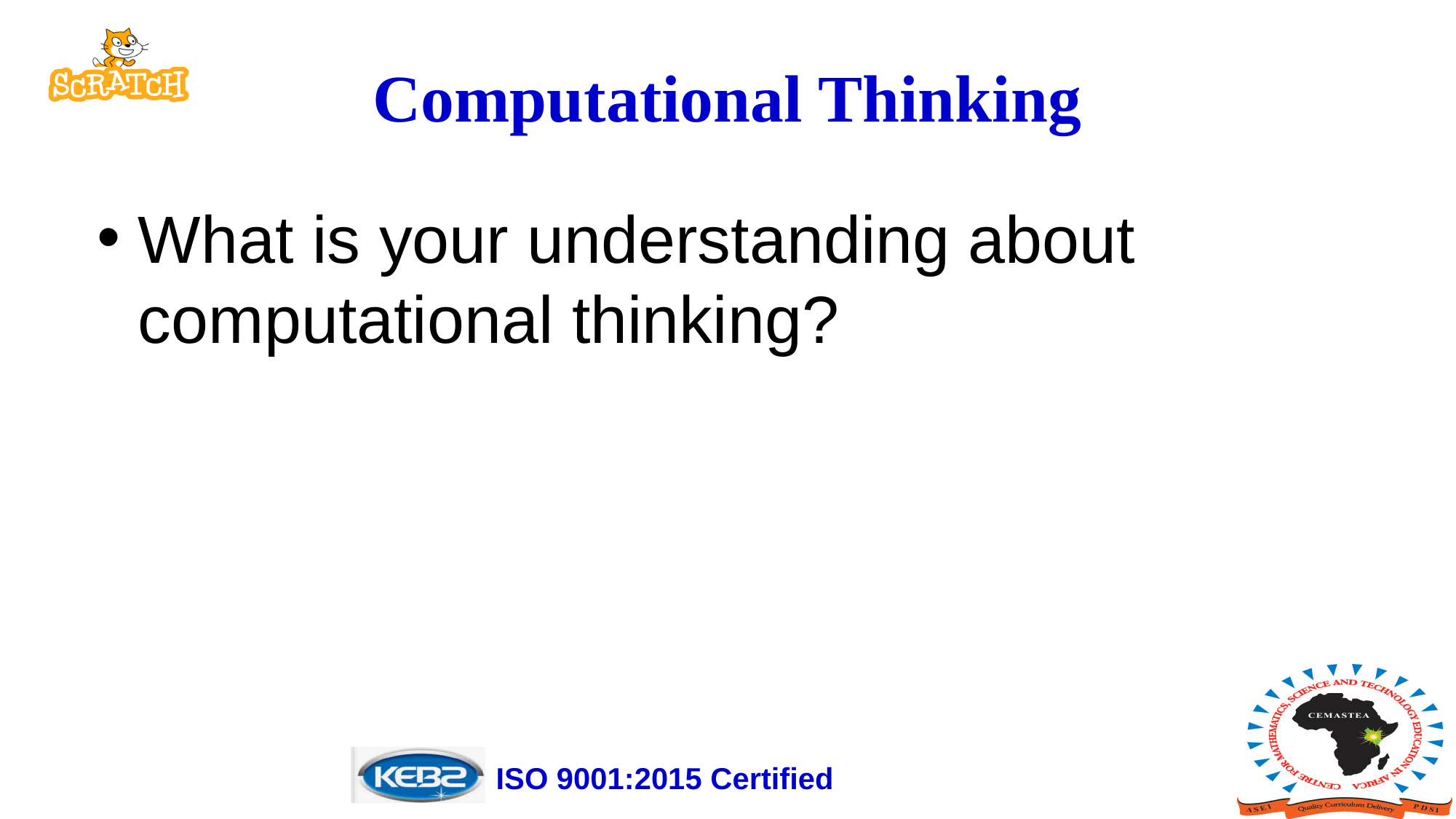

# Computational Thinking
What is your understanding about computational thinking?